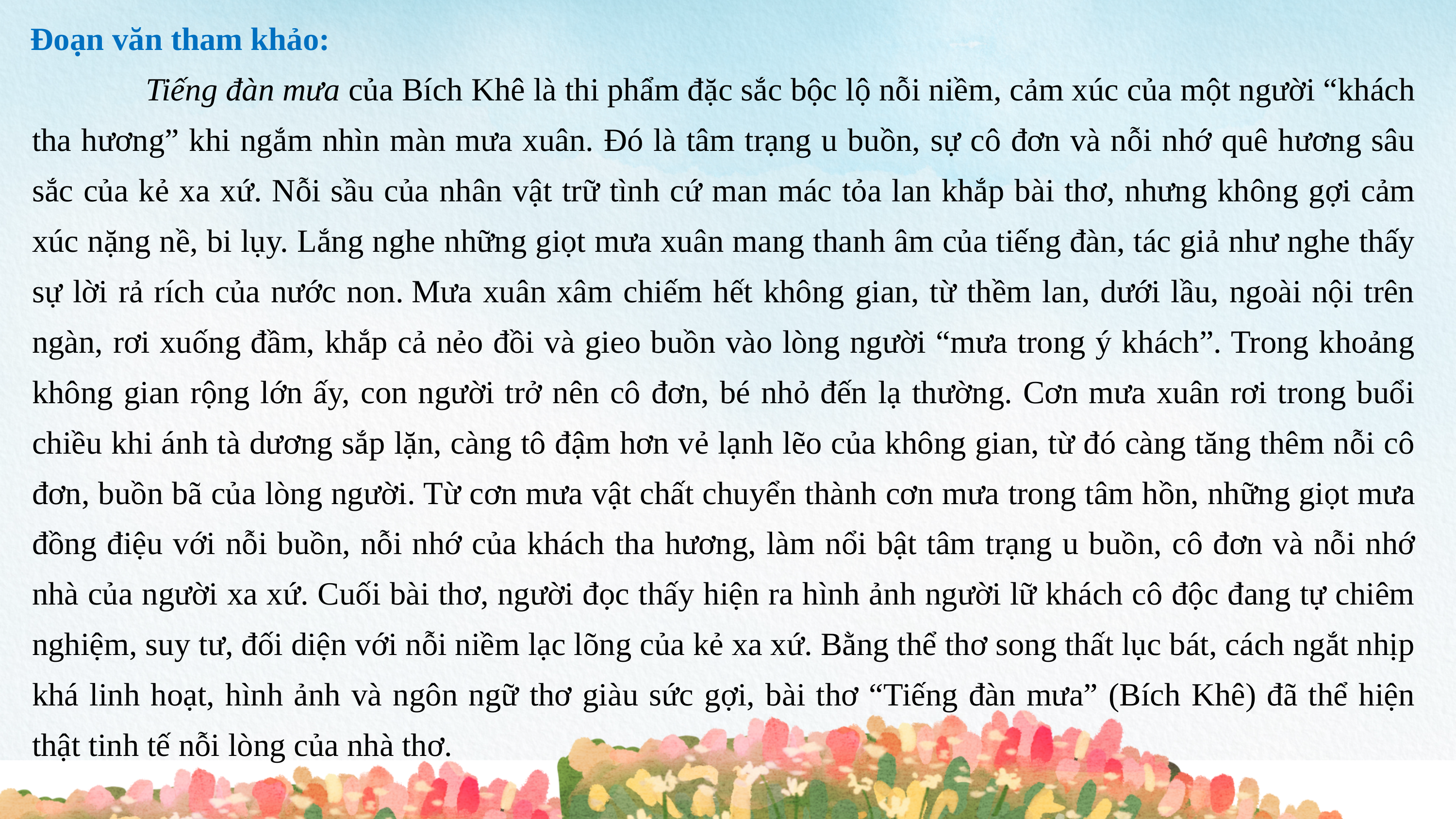

Đoạn văn tham khảo:
            Tiếng đàn mưa của Bích Khê là thi phẩm đặc sắc bộc lộ nỗi niềm, cảm xúc của một người “khách tha hương” khi ngắm nhìn màn mưa xuân. Đó là tâm trạng u buồn, sự cô đơn và nỗi nhớ quê hương sâu sắc của kẻ xa xứ. Nỗi sầu của nhân vật trữ tình cứ man mác tỏa lan khắp bài thơ, nhưng không gợi cảm xúc nặng nề, bi lụy. Lắng nghe những giọt mưa xuân mang thanh âm của tiếng đàn, tác giả như nghe thấy sự lời rả rích của nước non. Mưa xuân xâm chiếm hết không gian, từ thềm lan, dưới lầu, ngoài nội trên ngàn, rơi xuống đầm, khắp cả nẻo đồi và gieo buồn vào lòng người “mưa trong ý khách”. Trong khoảng không gian rộng lớn ấy, con người trở nên cô đơn, bé nhỏ đến lạ thường. Cơn mưa xuân rơi trong buổi chiều khi ánh tà dương sắp lặn, càng tô đậm hơn vẻ lạnh lẽo của không gian, từ đó càng tăng thêm nỗi cô đơn, buồn bã của lòng người. Từ cơn mưa vật chất chuyển thành cơn mưa trong tâm hồn, những giọt mưa đồng điệu với nỗi buồn, nỗi nhớ của khách tha hương, làm nổi bật tâm trạng u buồn, cô đơn và nỗi nhớ nhà của người xa xứ. Cuối bài thơ, người đọc thấy hiện ra hình ảnh người lữ khách cô độc đang tự chiêm nghiệm, suy tư, đối diện với nỗi niềm lạc lõng của kẻ xa xứ. Bằng thể thơ song thất lục bát, cách ngắt nhịp khá linh hoạt, hình ảnh và ngôn ngữ thơ giàu sức gợi, bài thơ “Tiếng đàn mưa” (Bích Khê) đã thể hiện thật tinh tế nỗi lòng của nhà thơ.